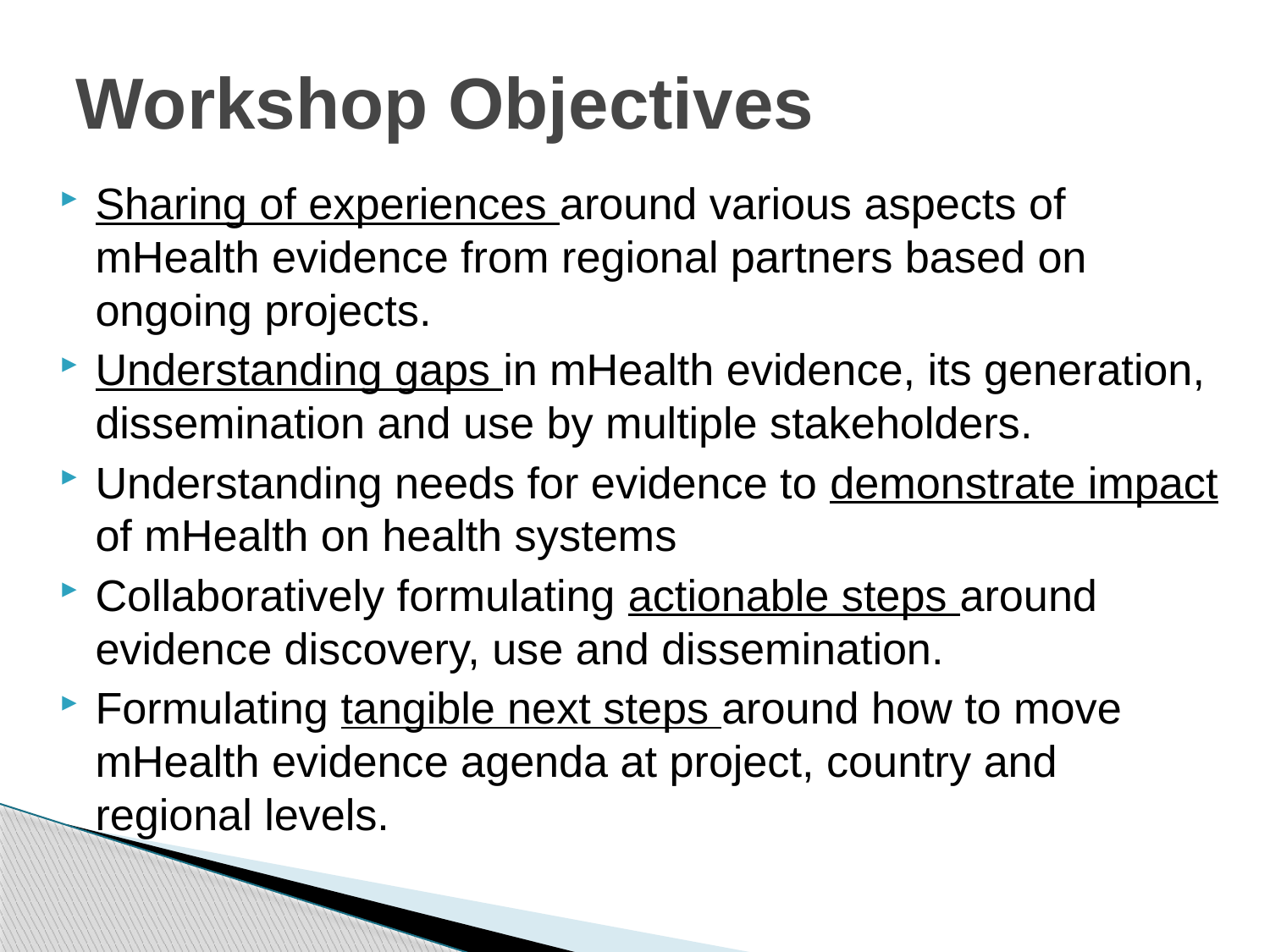

# Workshop Objectives
Sharing of experiences around various aspects of mHealth evidence from regional partners based on ongoing projects.
Understanding gaps in mHealth evidence, its generation, dissemination and use by multiple stakeholders.
Understanding needs for evidence to demonstrate impact of mHealth on health systems
Collaboratively formulating actionable steps around evidence discovery, use and dissemination.
Formulating tangible next steps around how to move mHealth evidence agenda at project, country and regional levels.